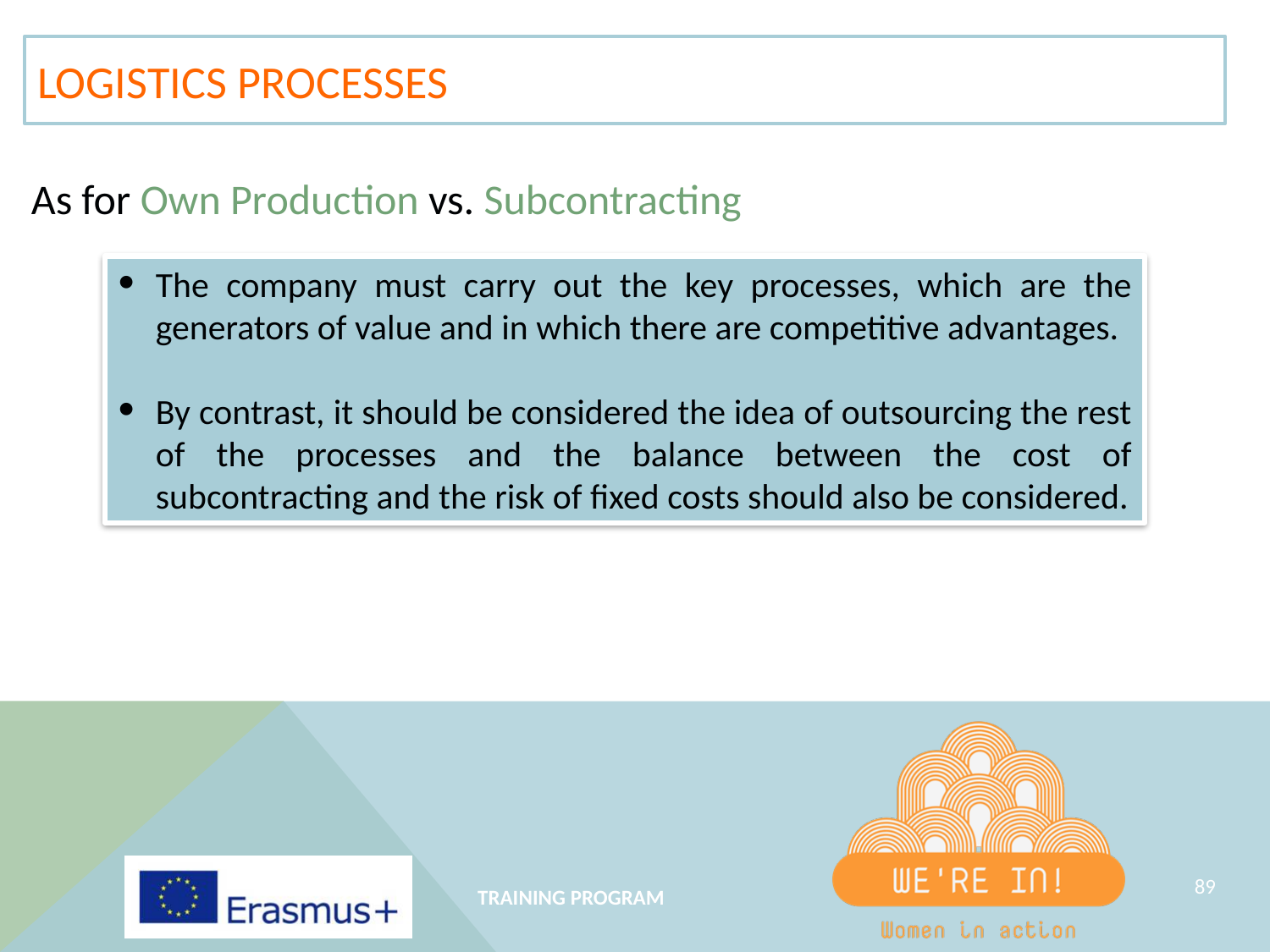

LOGISTICS PROCESSES
As for Own Production vs. Subcontracting
The company must carry out the key processes, which are the generators of value and in which there are competitive advantages.

By contrast, it should be considered the idea of outsourcing the rest of the processes and the balance between the cost of subcontracting and the risk of fixed costs should also be considered.
89